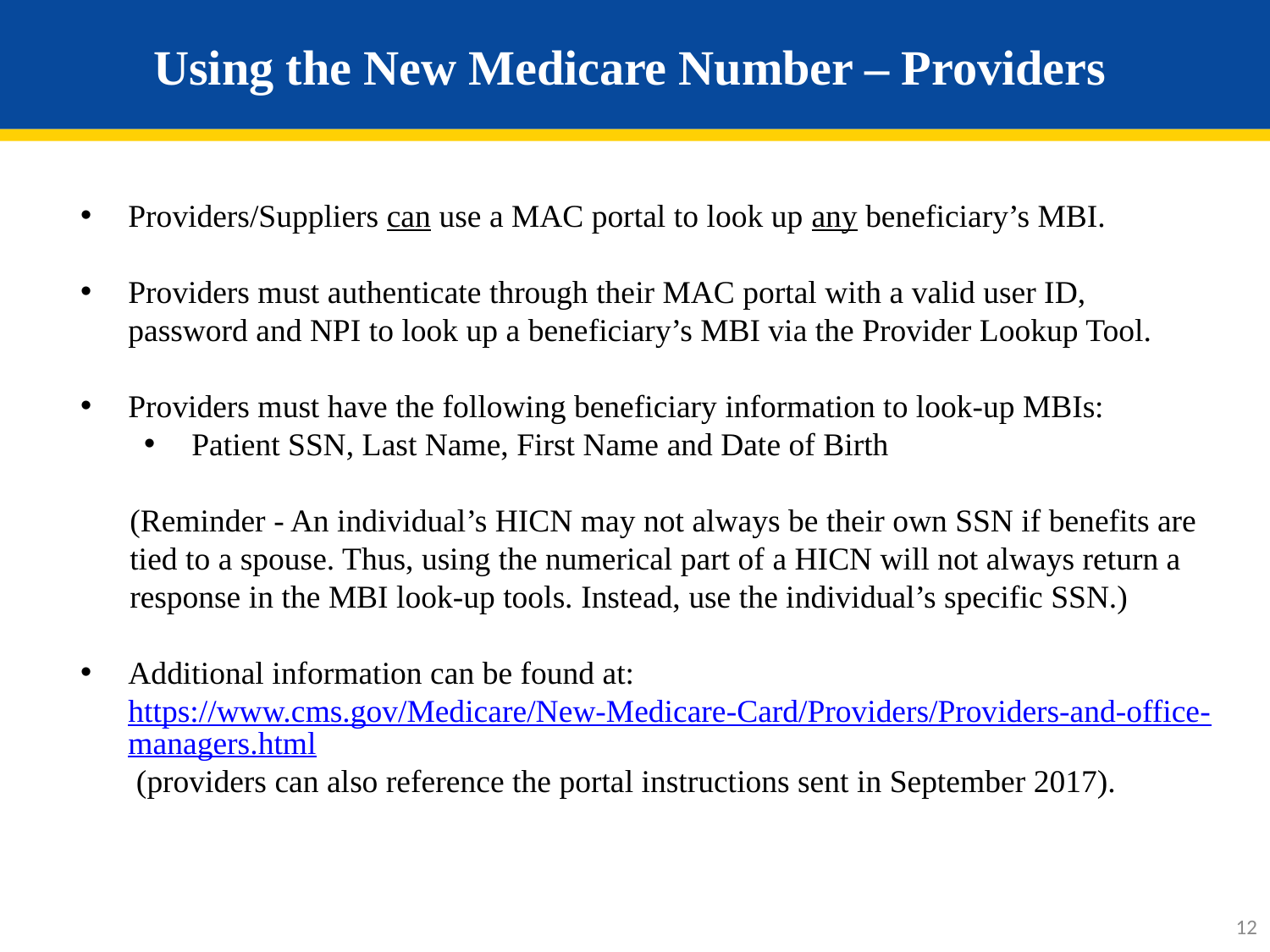

# Using the New Medicare Number – Providers

Providers/Suppliers can use a MAC portal to look up any beneficiary’s MBI.

Providers must authenticate through their MAC portal with a valid user ID, password and NPI to look up a beneficiary’s MBI via the Provider Lookup Tool.

Providers must have the following beneficiary information to look-up MBIs:
Patient SSN, Last Name, First Name and Date of Birth

	(Reminder - An individual’s HICN may not always be their own SSN if benefits are 	tied to a spouse. Thus, using the numerical part of a HICN will not always return a 	response in the MBI look-up tools. Instead, use the individual’s specific SSN.)

Additional information can be found at: https://www.cms.gov/Medicare/New-Medicare-Card/Providers/Providers-and-office-managers.html (providers can also reference the portal instructions sent in September 2017).

12